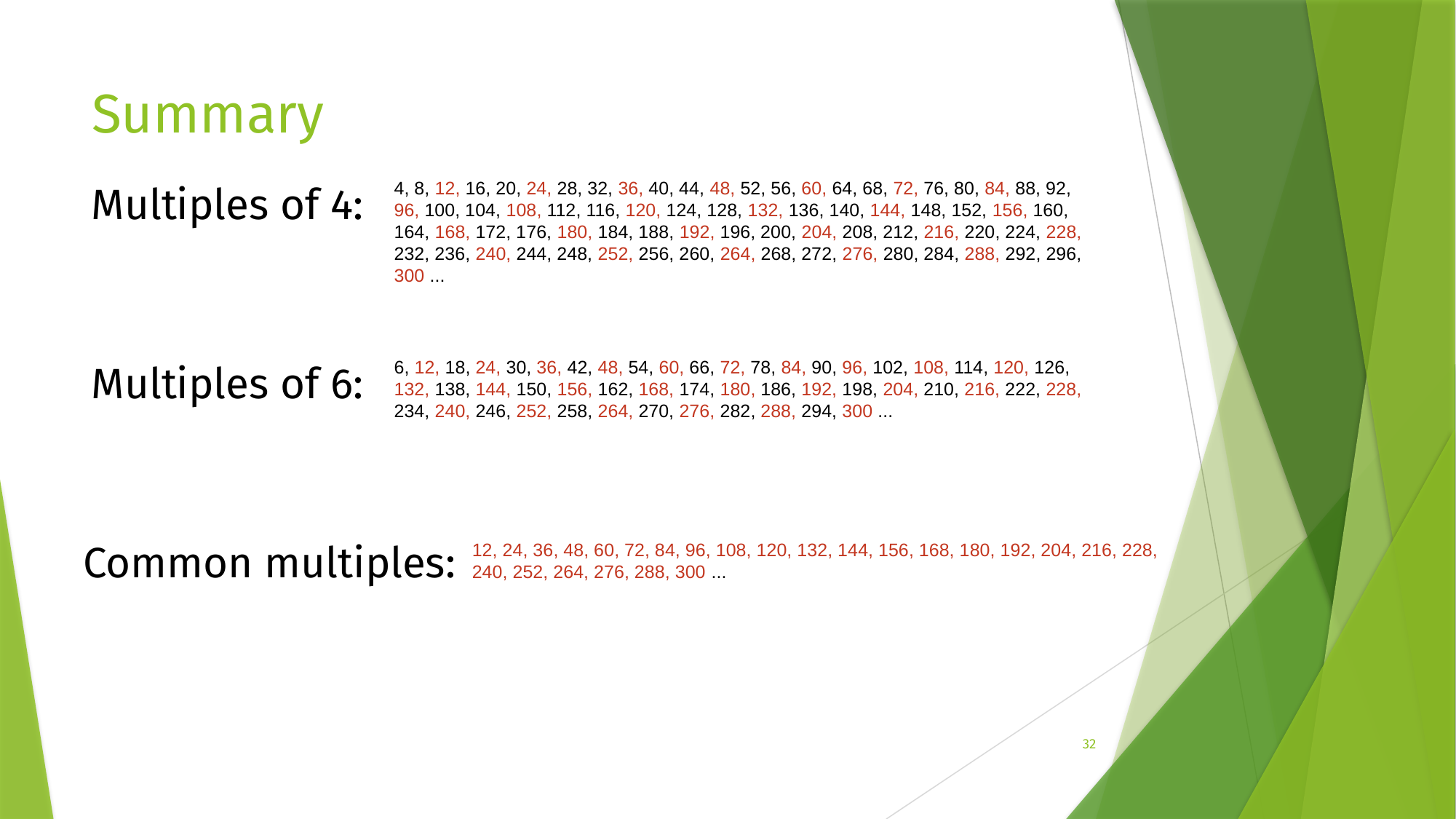

# Summary
Multiples of 4:
4, 8, 12, 16, 20, 24, 28, 32, 36, 40, 44, 48, 52, 56, 60, 64, 68, 72, 76, 80, 84, 88, 92, 96, 100, 104, 108, 112, 116, 120, 124, 128, 132, 136, 140, 144, 148, 152, 156, 160, 164, 168, 172, 176, 180, 184, 188, 192, 196, 200, 204, 208, 212, 216, 220, 224, 228, 232, 236, 240, 244, 248, 252, 256, 260, 264, 268, 272, 276, 280, 284, 288, 292, 296, 300 ...
6, 12, 18, 24, 30, 36, 42, 48, 54, 60, 66, 72, 78, 84, 90, 96, 102, 108, 114, 120, 126, 132, 138, 144, 150, 156, 162, 168, 174, 180, 186, 192, 198, 204, 210, 216, 222, 228, 234, 240, 246, 252, 258, 264, 270, 276, 282, 288, 294, 300 ...
Multiples of 6:
Common multiples:
12, 24, 36, 48, 60, 72, 84, 96, 108, 120, 132, 144, 156, 168, 180, 192, 204, 216, 228, 240, 252, 264, 276, 288, 300 ...
32